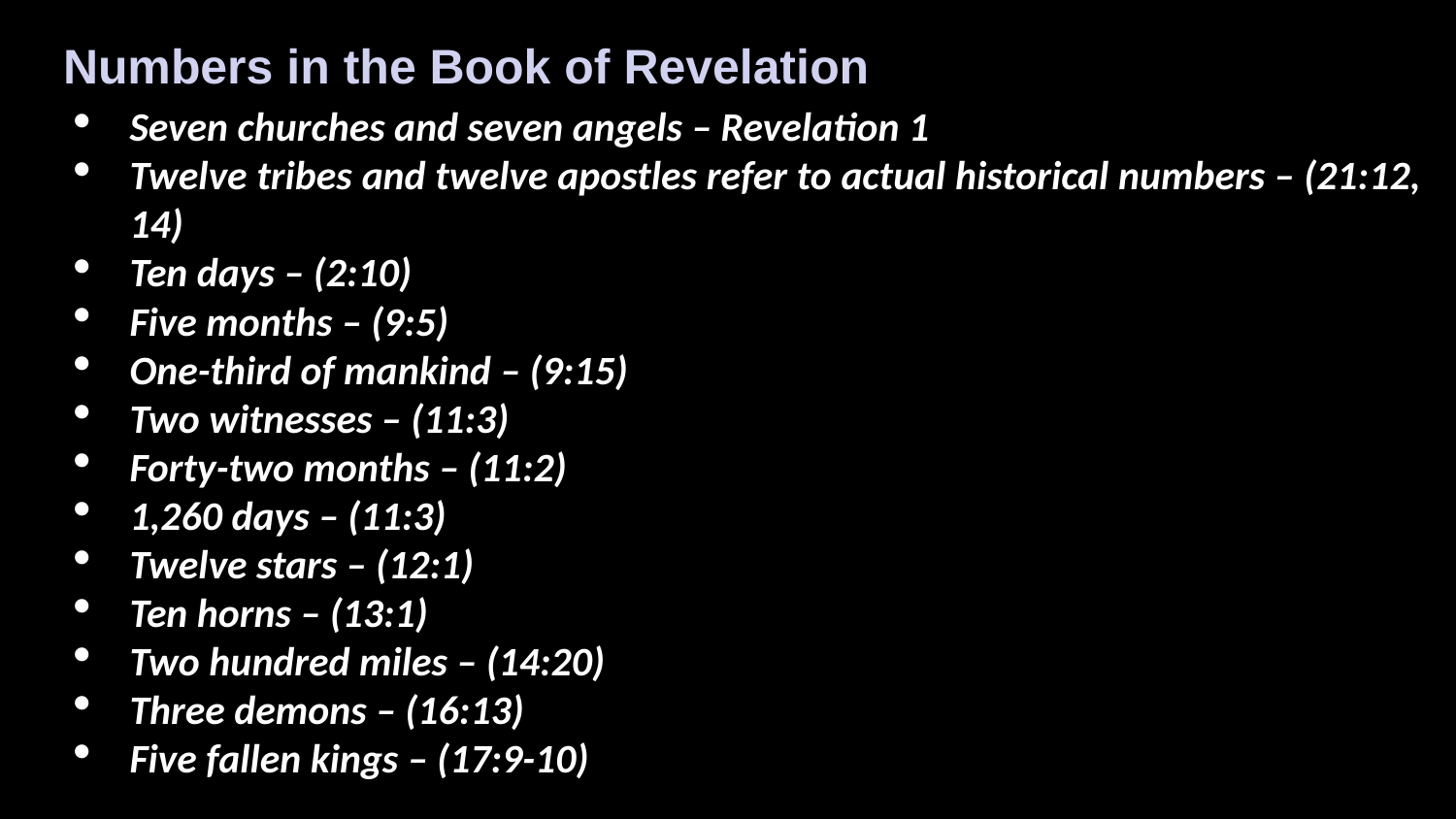

Numbers in the Book of Revelation
Seven churches and seven angels – Revelation 1
Twelve tribes and twelve apostles refer to actual historical numbers – (21:12, 14)
Ten days – (2:10)
Five months – (9:5)
One-third of mankind – (9:15)
Two witnesses – (11:3)
Forty-two months – (11:2)
1,260 days – (11:3)
Twelve stars – (12:1)
Ten horns – (13:1)
Two hundred miles – (14:20)
Three demons – (16:13)
Five fallen kings – (17:9-10)